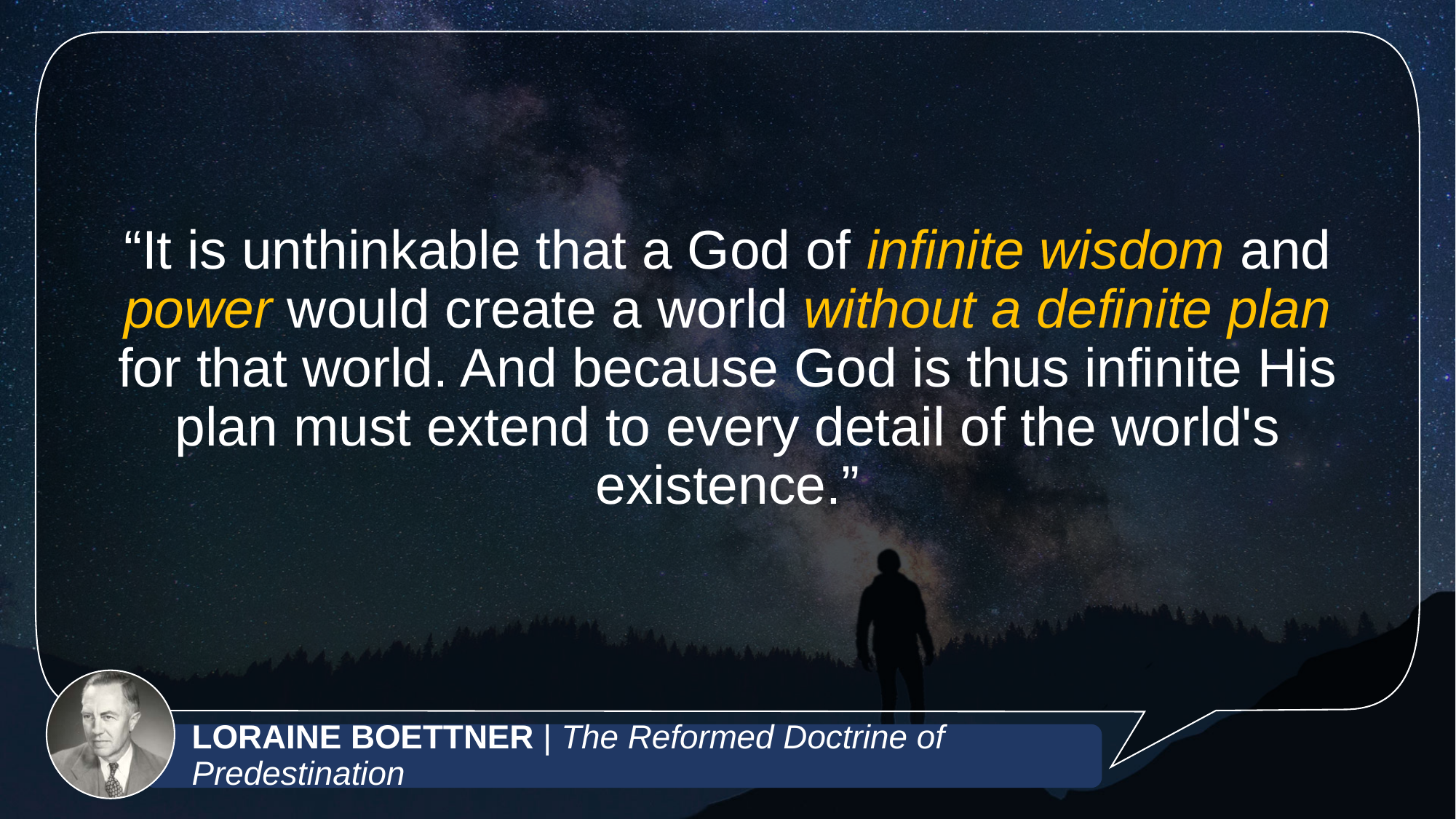

“It is unthinkable that a God of infinite wisdom and power would create a world without a definite plan for that world. And because God is thus infinite His plan must extend to every detail of the world's existence.”
LORAINE BOETTNER | The Reformed Doctrine of Predestination